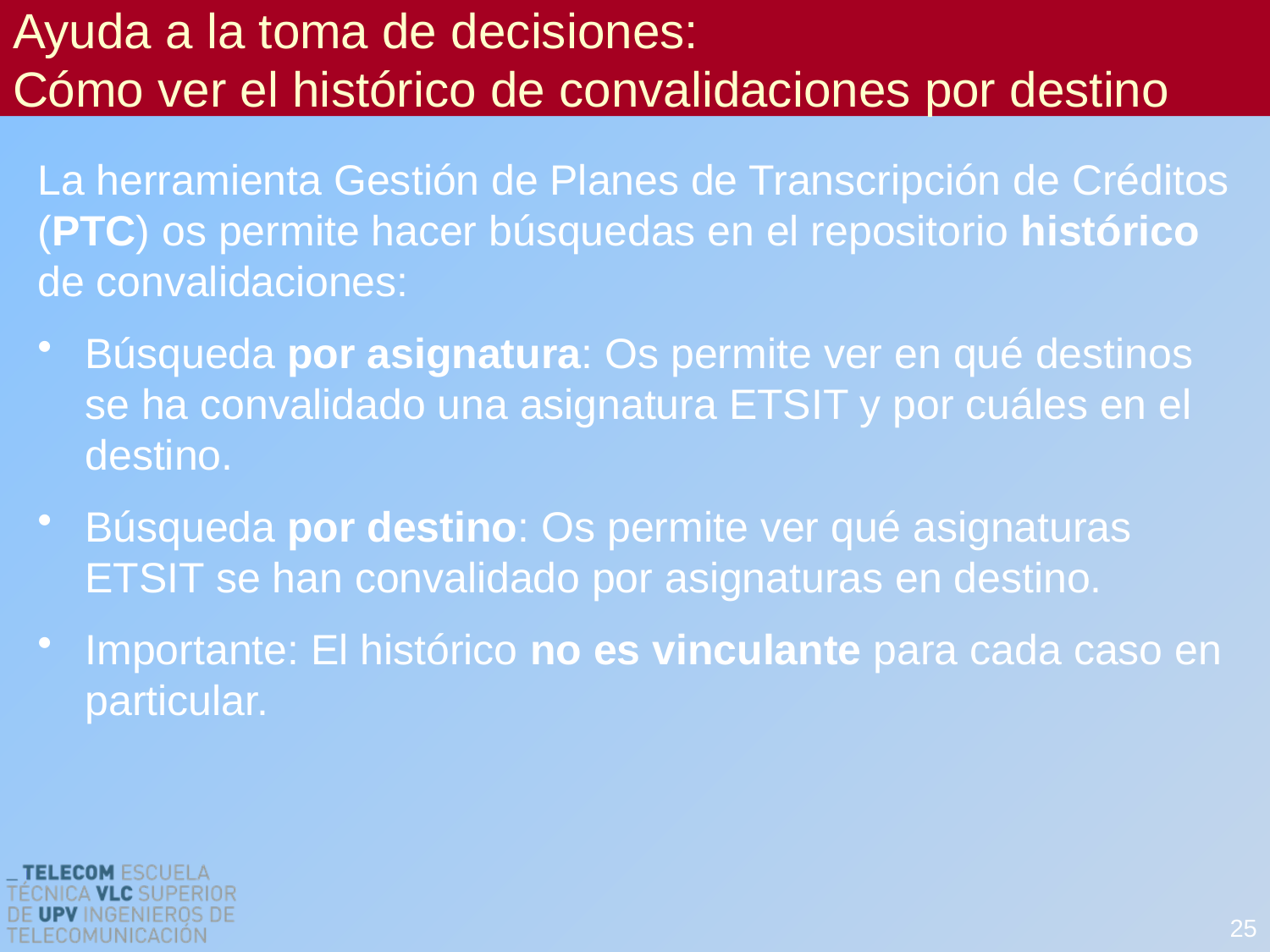

# Ayuda a la toma de decisiones: Cómo ver el histórico de convalidaciones por destino
La herramienta Gestión de Planes de Transcripción de Créditos (PTC) os permite hacer búsquedas en el repositorio histórico de convalidaciones:
Búsqueda por asignatura: Os permite ver en qué destinos se ha convalidado una asignatura ETSIT y por cuáles en el destino.
Búsqueda por destino: Os permite ver qué asignaturas ETSIT se han convalidado por asignaturas en destino.
Importante: El histórico no es vinculante para cada caso en particular.
25